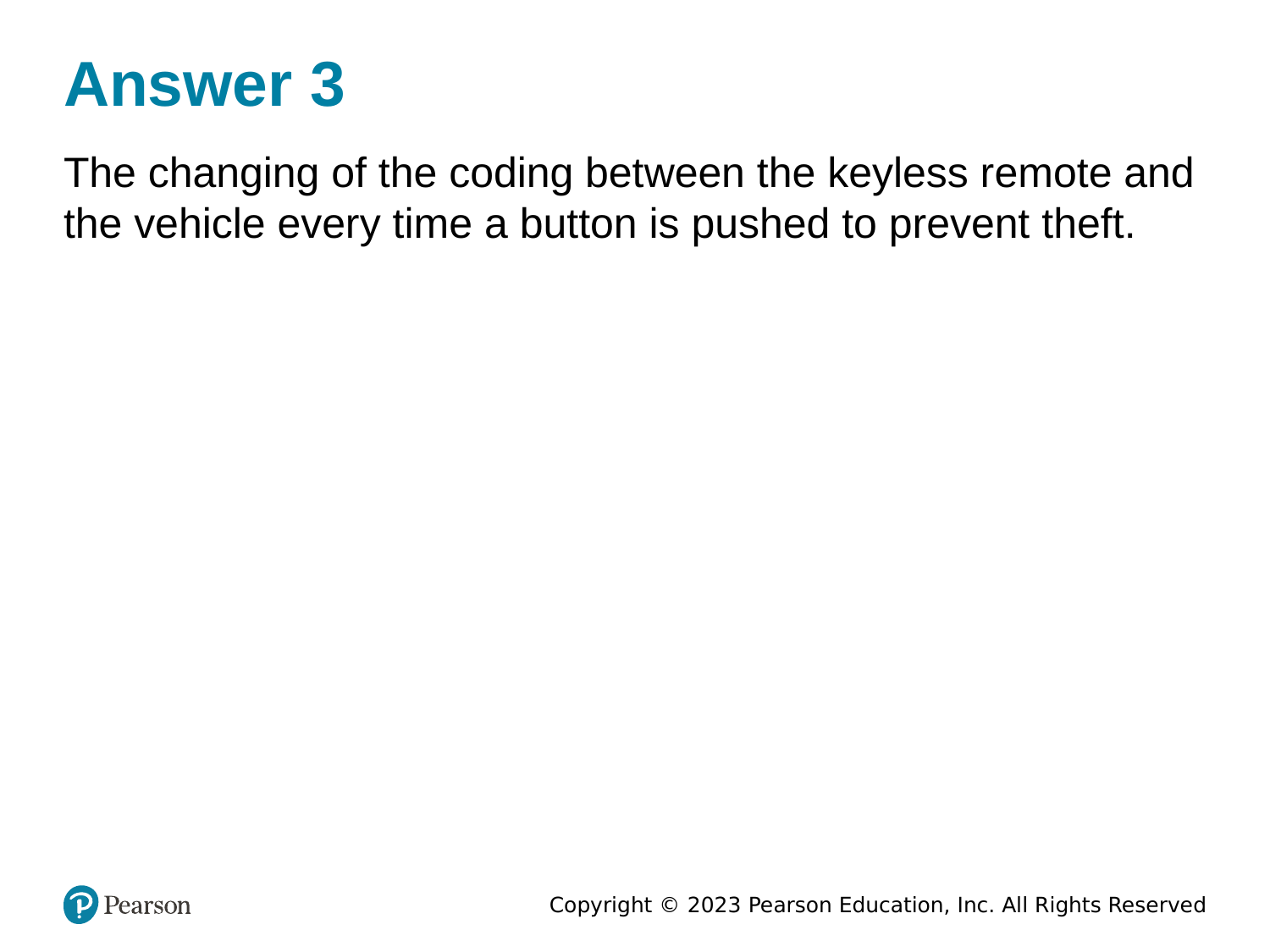

# Answer 3
The changing of the coding between the keyless remote and the vehicle every time a button is pushed to prevent theft.